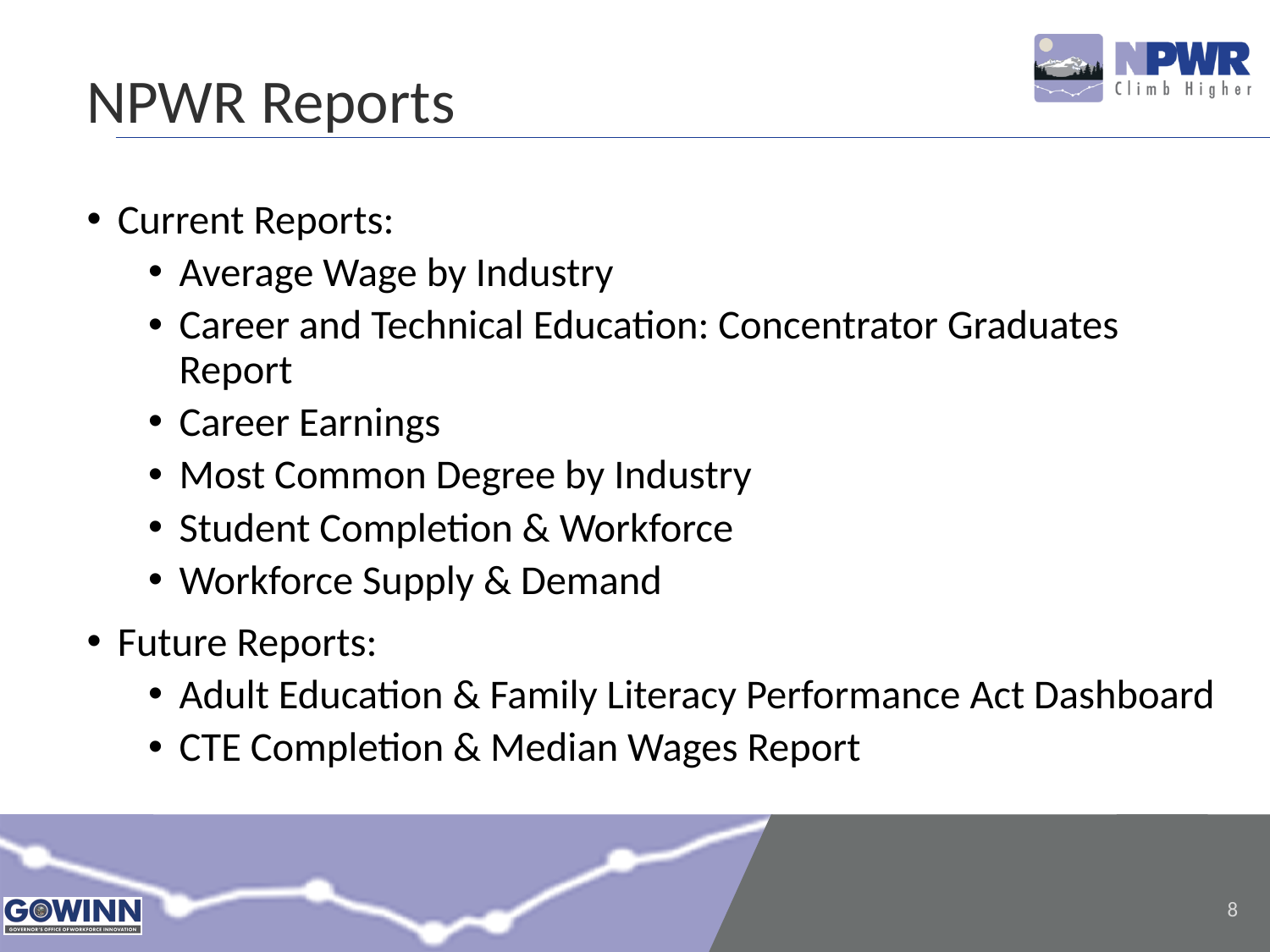

NPWR Reports

Current Reports:
Average Wage by Industry
Career and Technical Education: Concentrator Graduates Report
Career Earnings
Most Common Degree by Industry
Student Completion & Workforce
Workforce Supply & Demand
Future Reports:
Adult Education & Family Literacy Performance Act Dashboard
CTE Completion & Median Wages Report

8